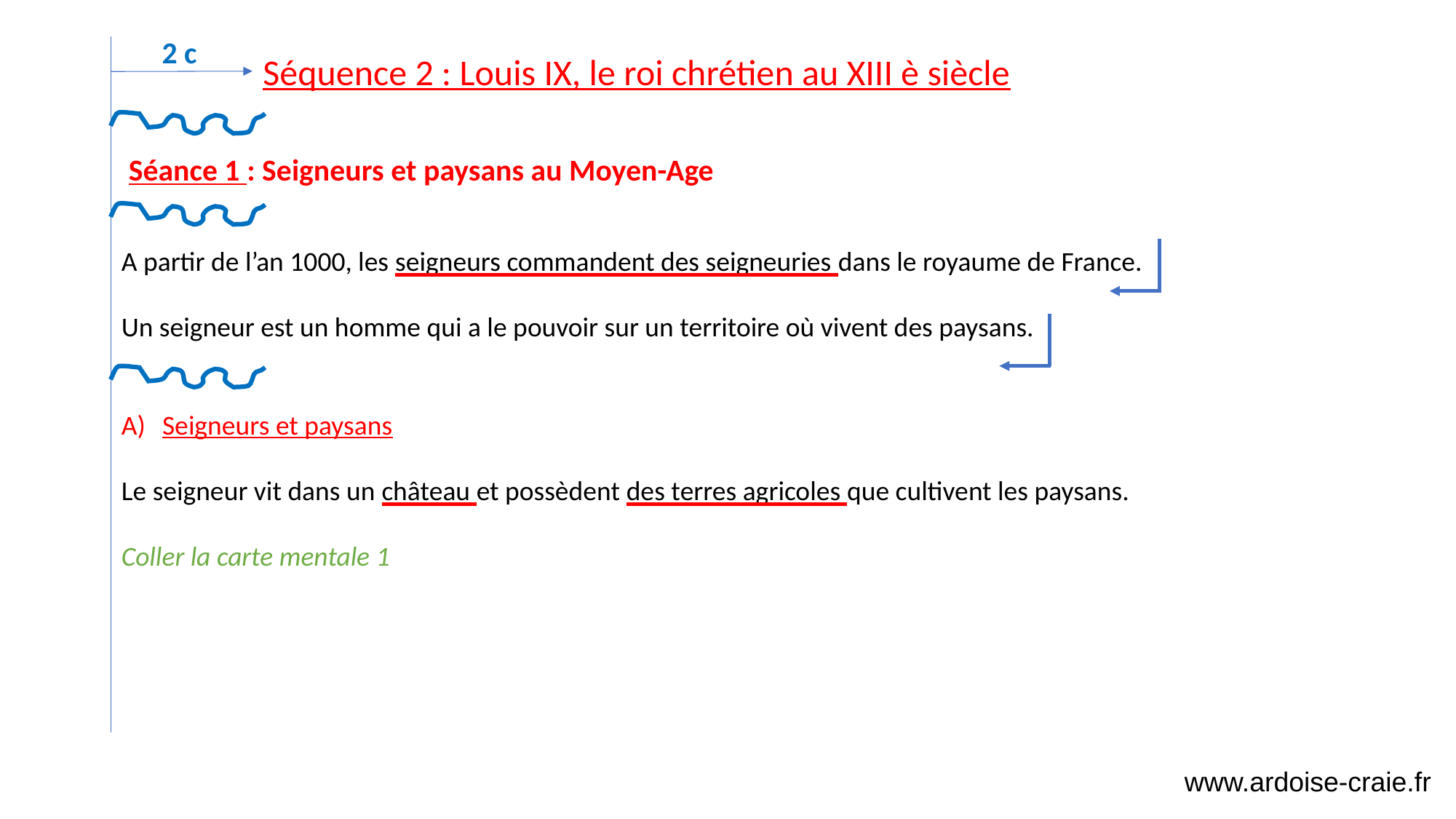

2 c
Séquence 2 : Louis IX, le roi chrétien au XIII è siècle

Séance 1 : Seigneurs et paysans au Moyen-Age

A partir de l’an 1000, les seigneurs commandent des seigneuries dans le royaume de France.

Un seigneur est un homme qui a le pouvoir sur un territoire où vivent des paysans.

Seigneurs et paysans

Le seigneur vit dans un château et possèdent des terres agricoles que cultivent les paysans.

Coller la carte mentale 1

www.ardoise-craie.fr